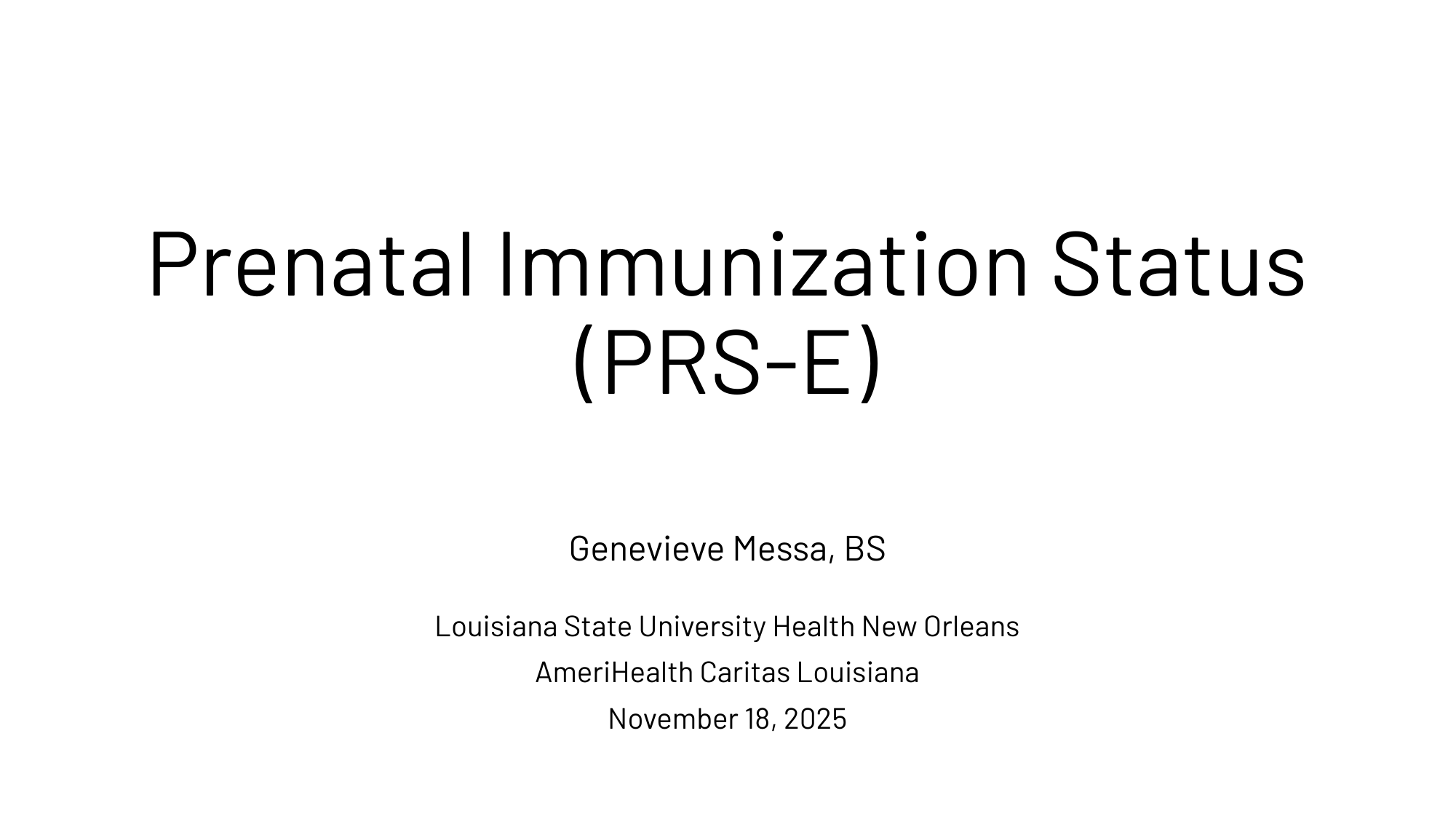

# Prenatal Immunization Status (PRS-E)
Genevieve Messa, BS

Louisiana State University Health New Orleans
AmeriHealth Caritas Louisiana
November 18, 2025